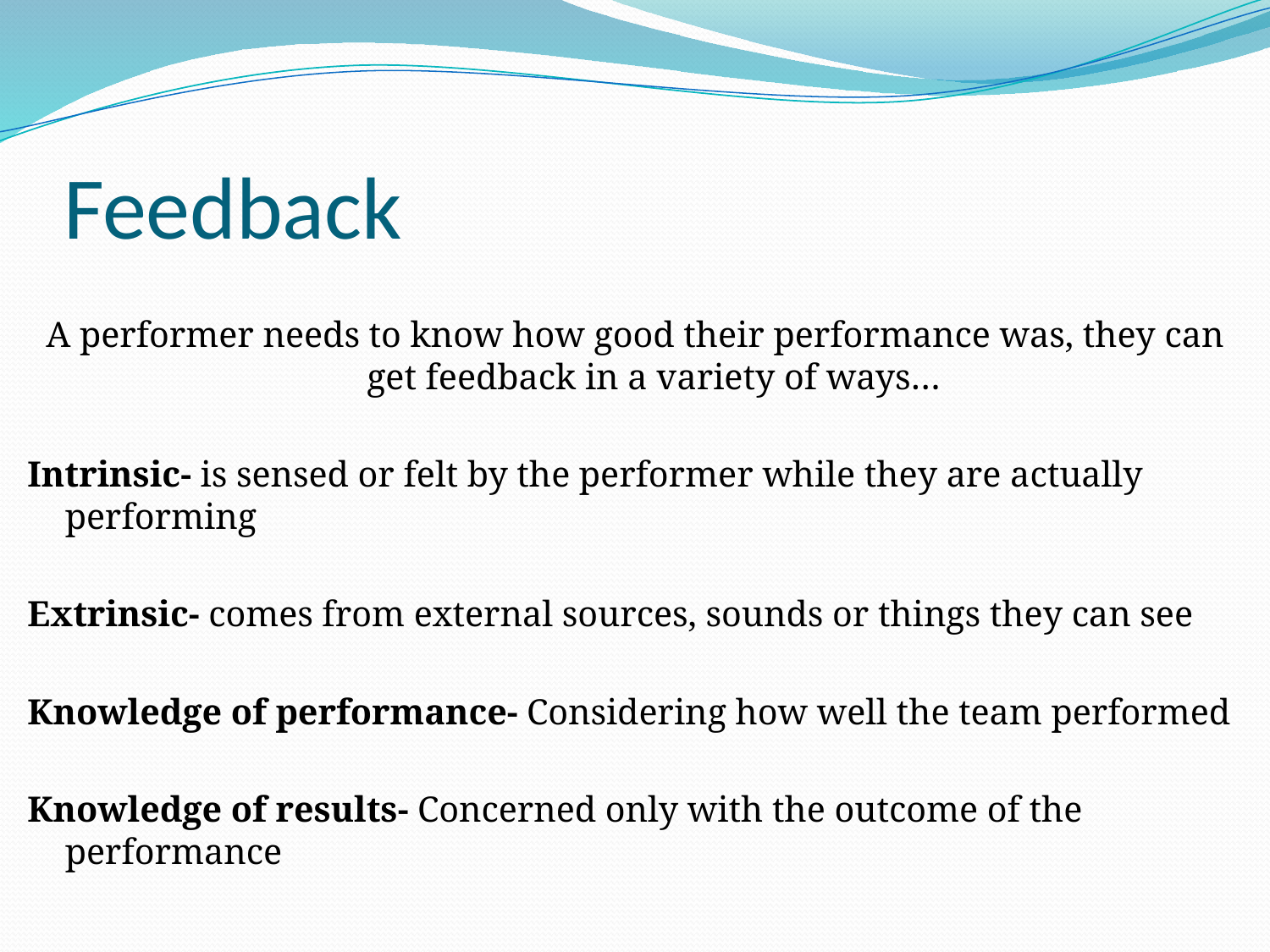

# Feedback
A performer needs to know how good their performance was, they can get feedback in a variety of ways…

Intrinsic- is sensed or felt by the performer while they are actually performing

Extrinsic- comes from external sources, sounds or things they can see

Knowledge of performance- Considering how well the team performed

Knowledge of results- Concerned only with the outcome of the performance